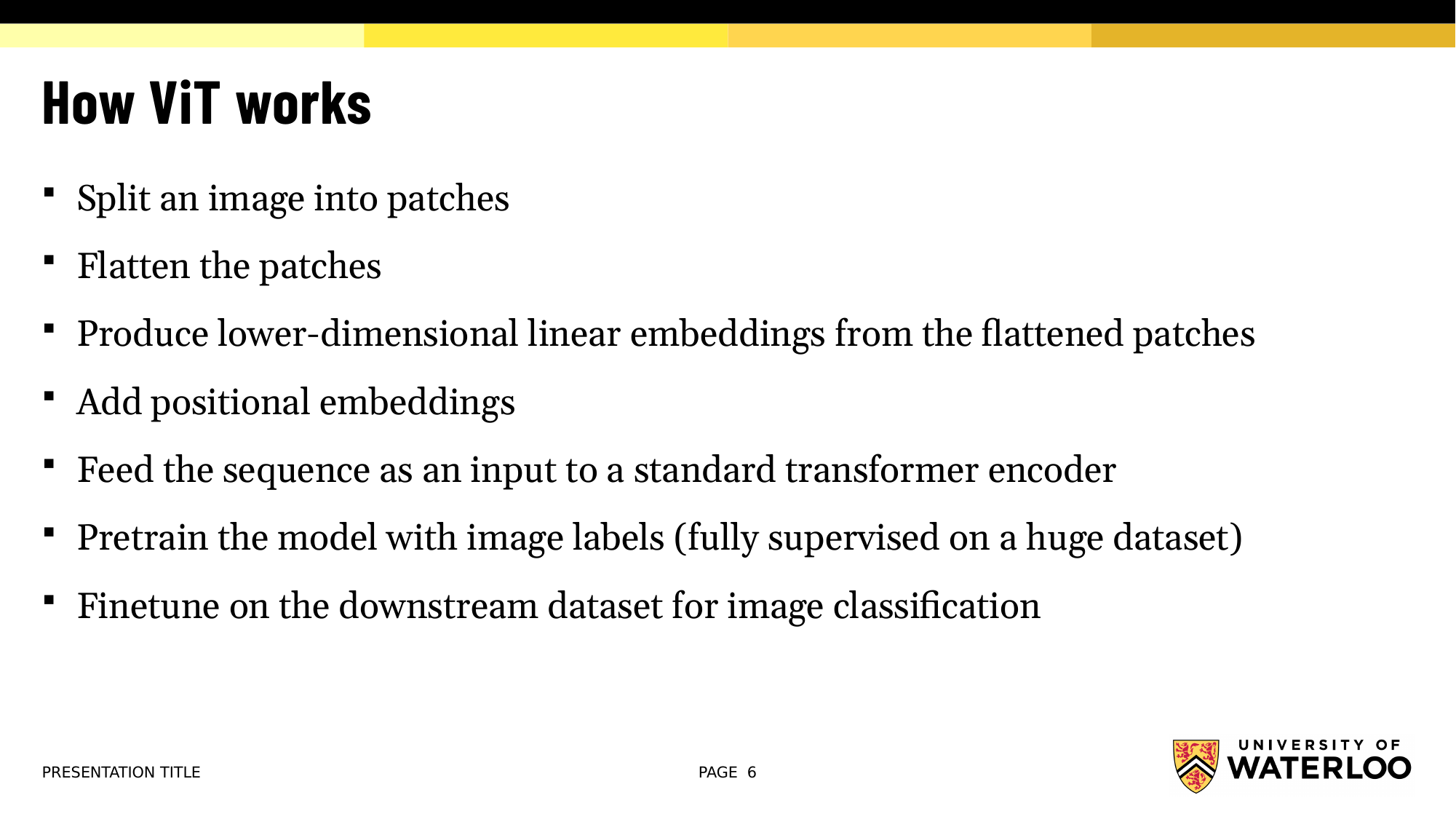

# How ViT works
Split an image into patches
Flatten the patches
Produce lower-dimensional linear embeddings from the flattened patches
Add positional embeddings
Feed the sequence as an input to a standard transformer encoder
Pretrain the model with image labels (fully supervised on a huge dataset)
Finetune on the downstream dataset for image classification
PRESENTATION TITLE
PAGE  6